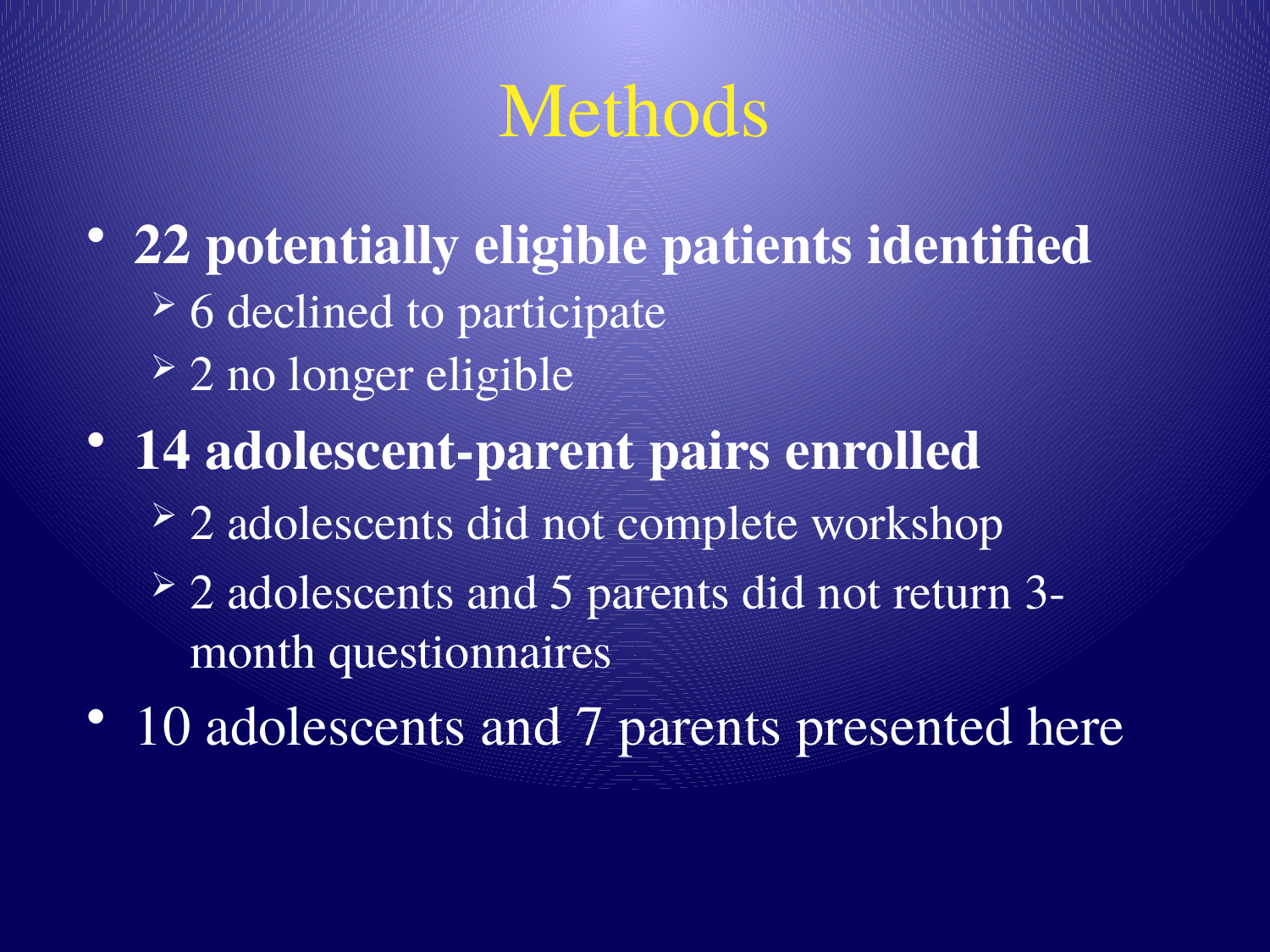

# Methods
22 potentially eligible patients identified
6 declined to participate
2 no longer eligible
14 adolescent-parent pairs enrolled
2 adolescents did not complete workshop
2 adolescents and 5 parents did not return 3-month questionnaires
10 adolescents and 7 parents presented here